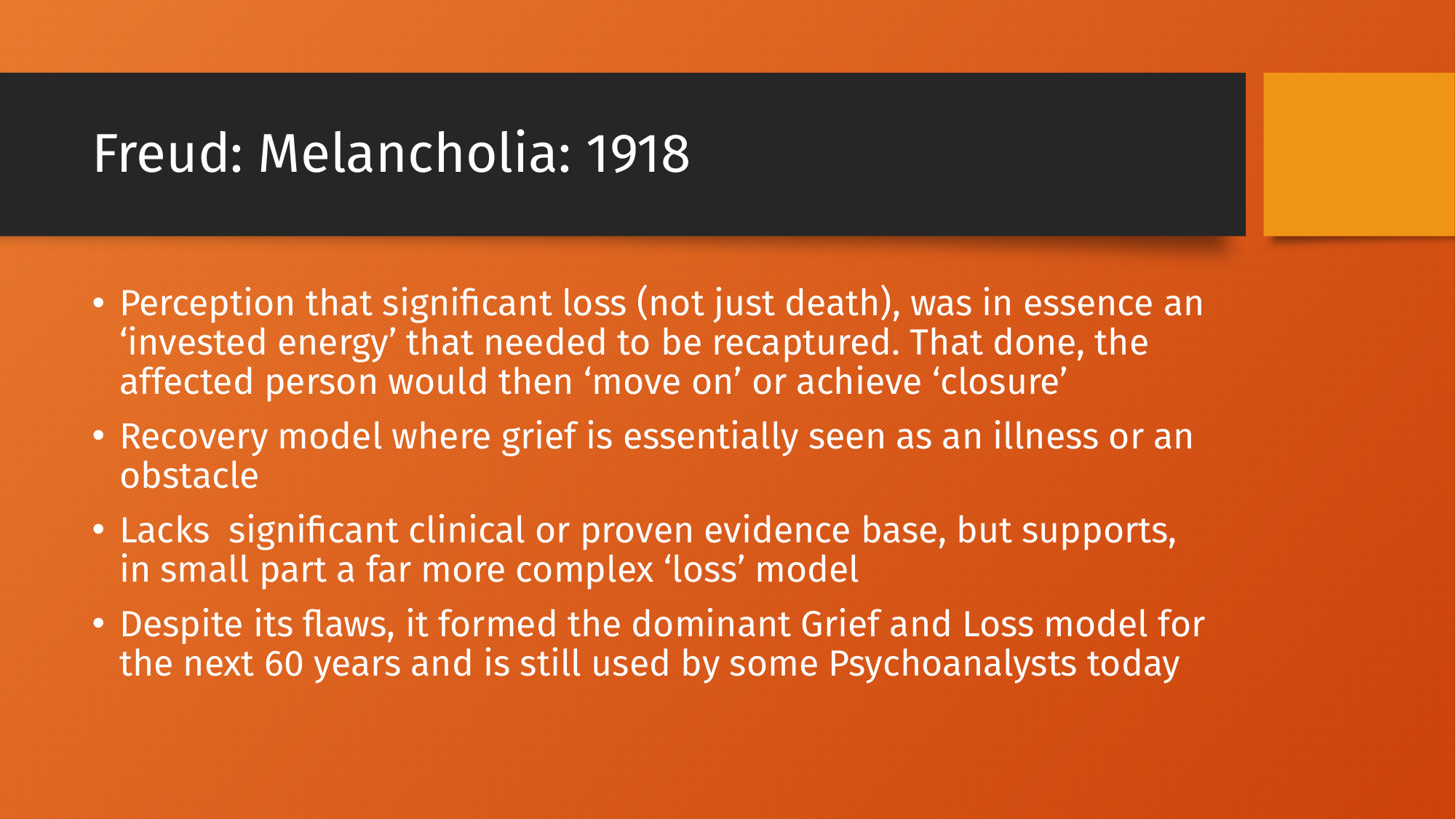

# Freud: Melancholia: 1918
Perception that significant loss (not just death), was in essence an ‘invested energy’ that needed to be recaptured. That done, the affected person would then ‘move on’ or achieve ‘closure’
Recovery model where grief is essentially seen as an illness or an obstacle
Lacks  significant clinical or proven evidence base, but supports, in small part a far more complex ‘loss’ model
Despite its flaws, it formed the dominant Grief and Loss model for the next 60 years and is still used by some Psychoanalysts today